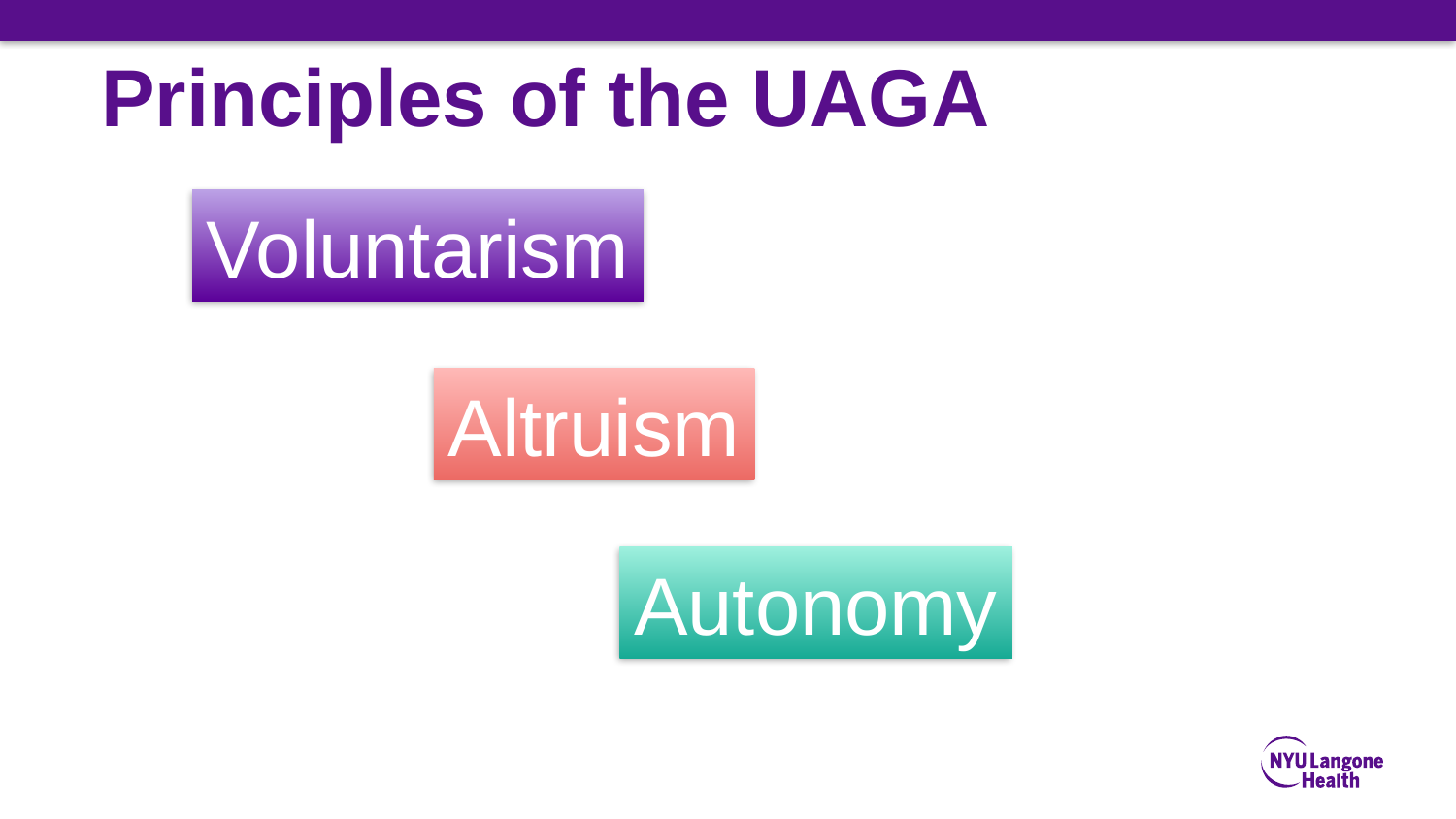

# Principles of the UAGA
Voluntarism
Altruism
Autonomy